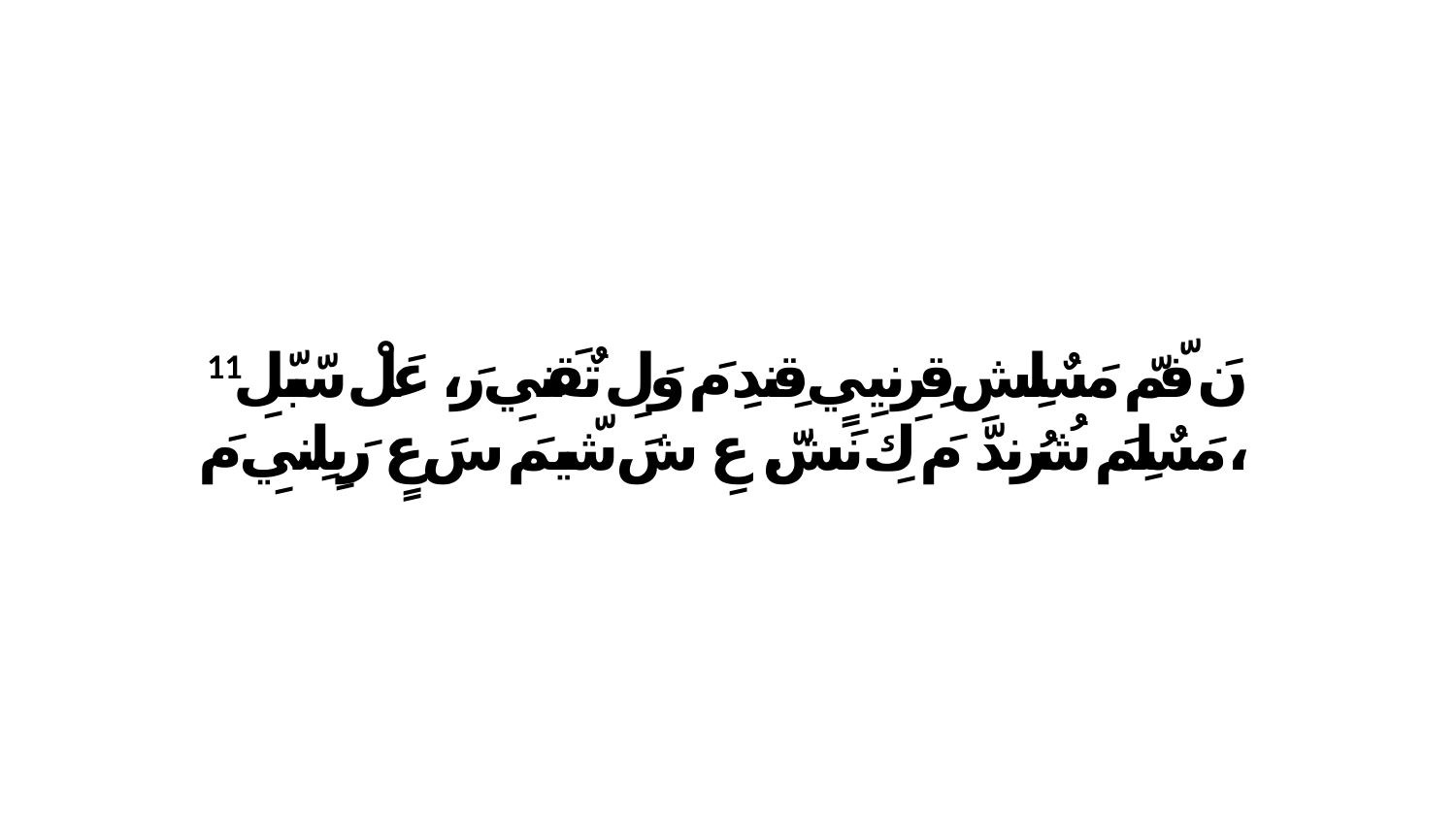

11 نَ فّمّ مَسٌلِشِ قِرِنيِيٍ قِندِ مَ وَلِ تٌقَنيِ رَ، عَلْ سّبّلِ مَسٌلِمَ شُرُندّ مَ كِ نَشّ. عِ شَ شّيمَ سَ عٍ رَبِلِنيِ مَ،